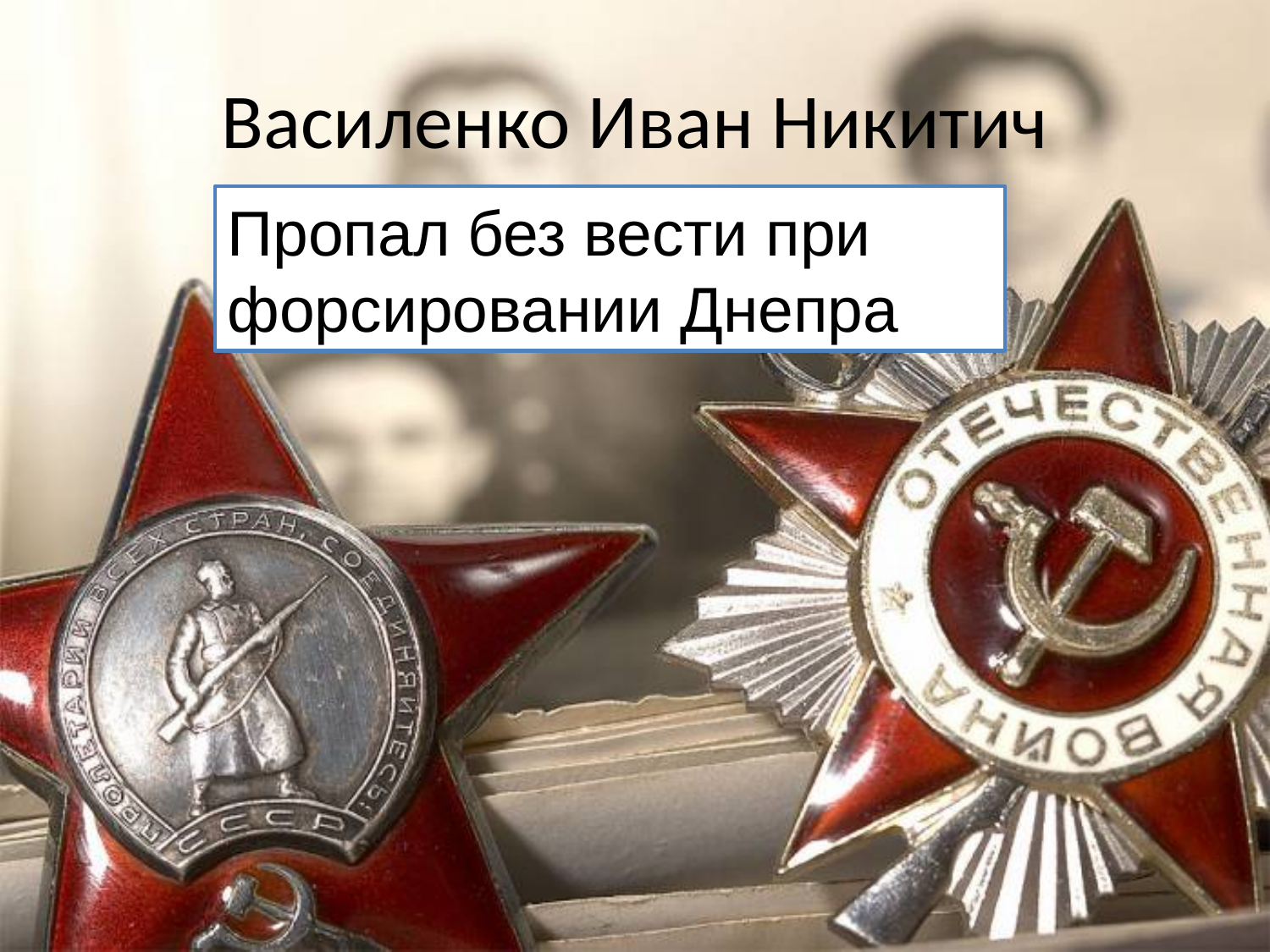

# Василенко Иван Никитич
Пропал без вести при форсировании Днепра